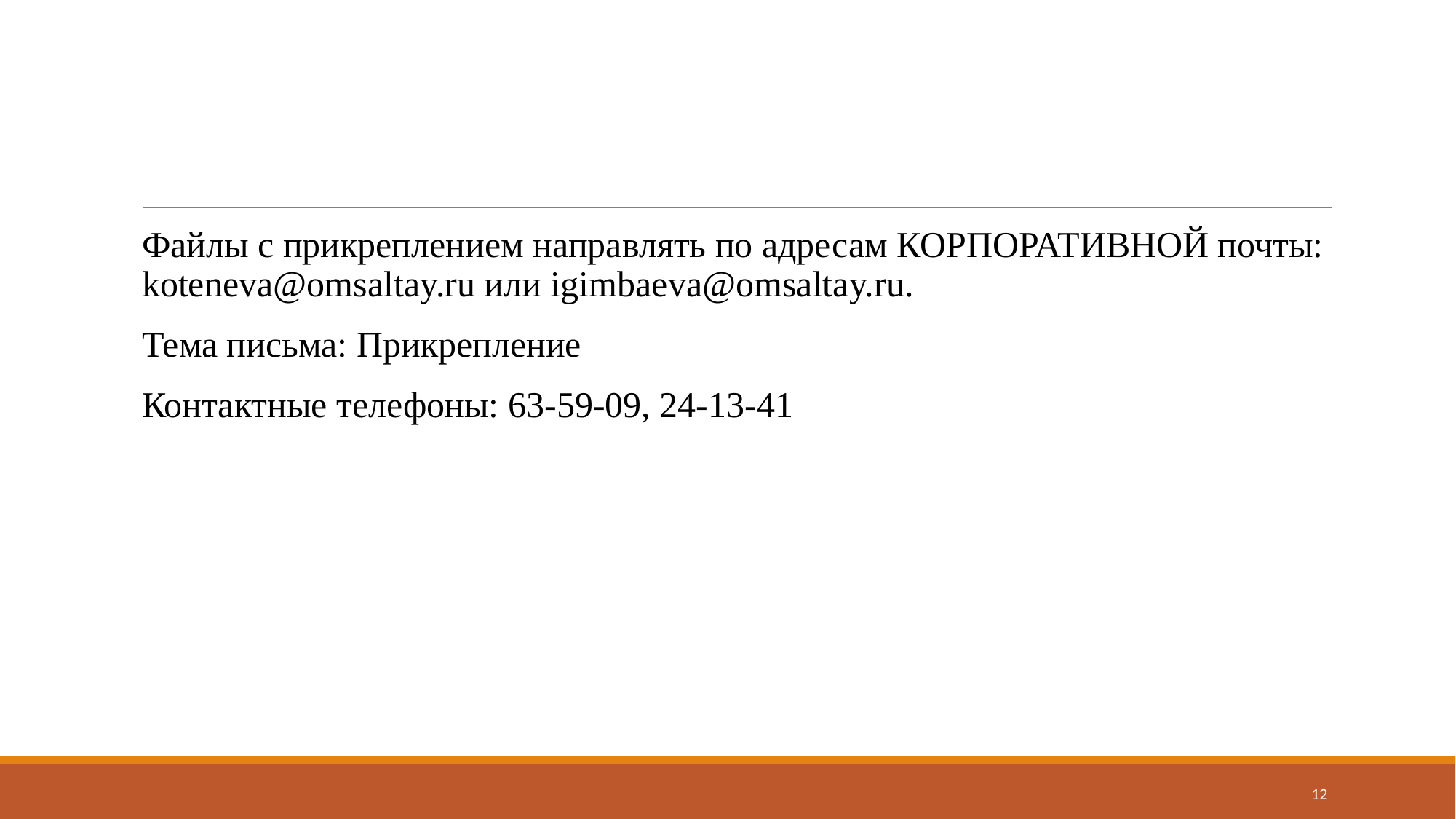

Файлы с прикреплением направлять по адресам КОРПОРАТИВНОЙ почты: koteneva@omsaltay.ru или igimbaeva@omsaltay.ru.
Тема письма: Прикрепление
Контактные телефоны: 63-59-09, 24-13-41

12